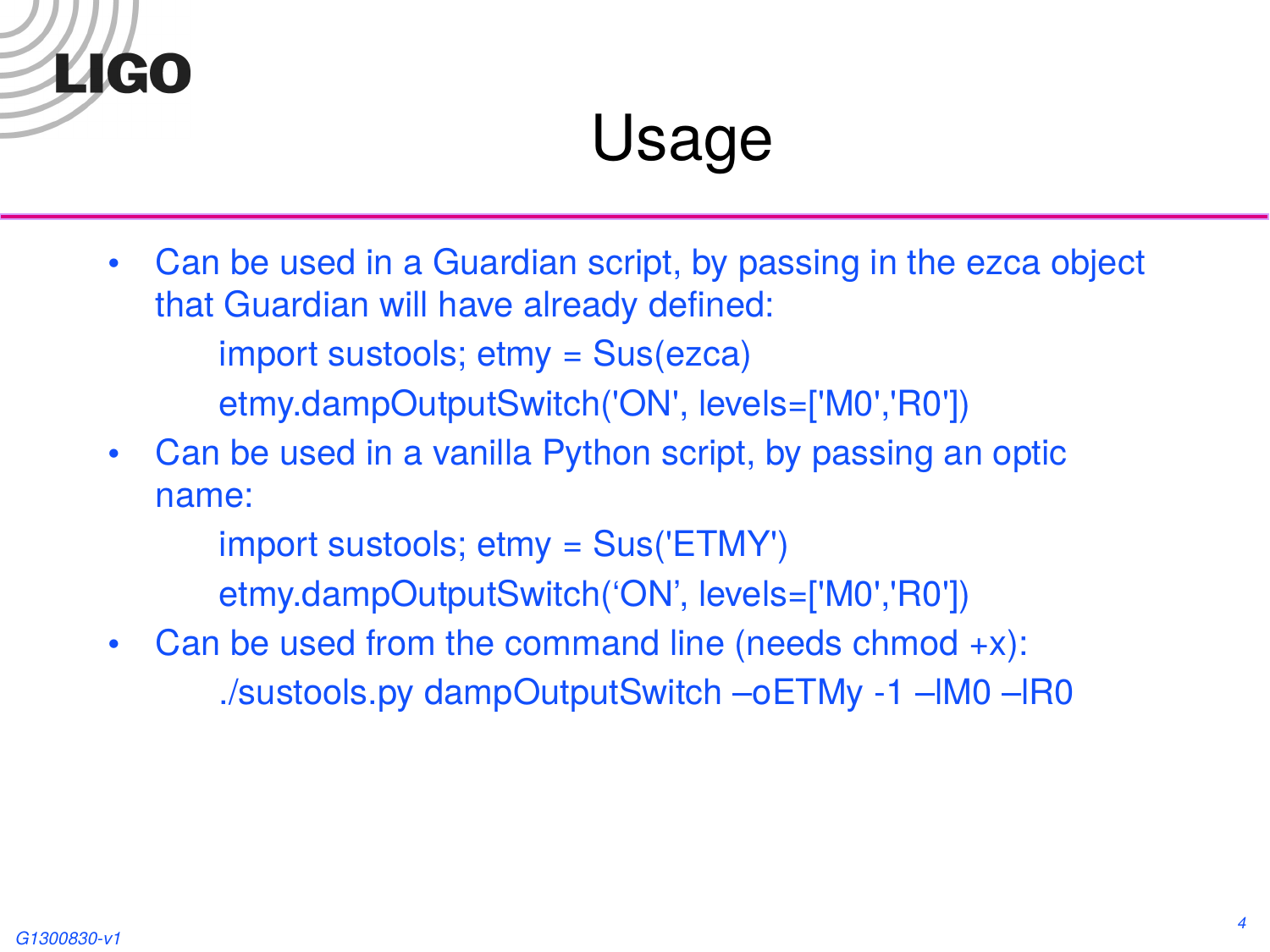

# Usage
Can be used in a Guardian script, by passing in the ezca object that Guardian will have already defined:
import sustools; etmy = Sus(ezca)
etmy.dampOutputSwitch('ON', levels=['M0','R0'])
Can be used in a vanilla Python script, by passing an optic name:
import sustools; etmy = Sus('ETMY')
etmy.dampOutputSwitch(‘ON’, levels=['M0','R0'])
Can be used from the command line (needs chmod +x):
./sustools.py dampOutputSwitch –oETMy -1 –lM0 –lR0

4
G1300830-v1